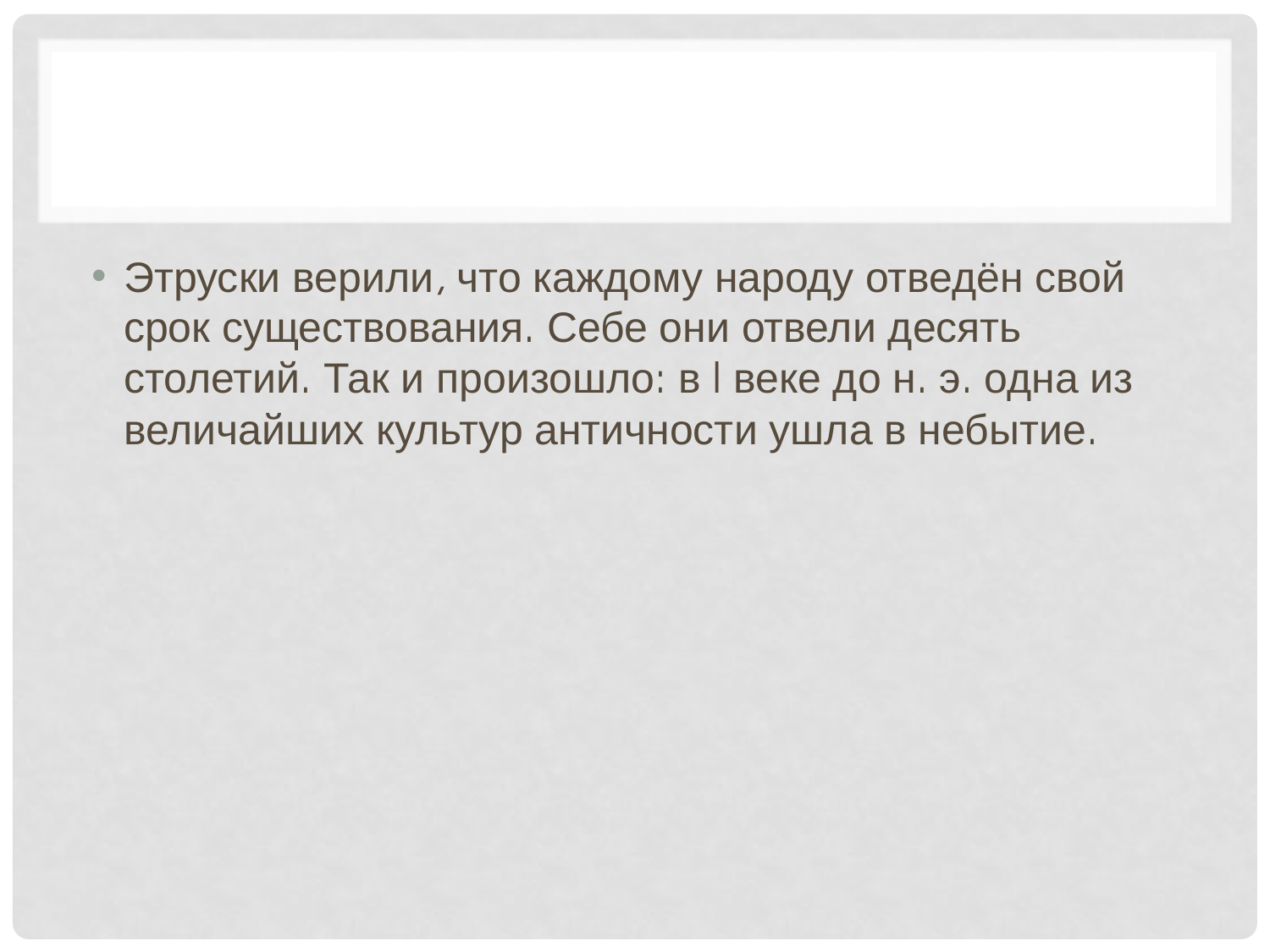

#
Этруски верили, что каждому народу отведён свой срок существования. Себе они отвели десять столетий. Так и произошло: в I веке до н. э. одна из величайших культур античности ушла в небытие.